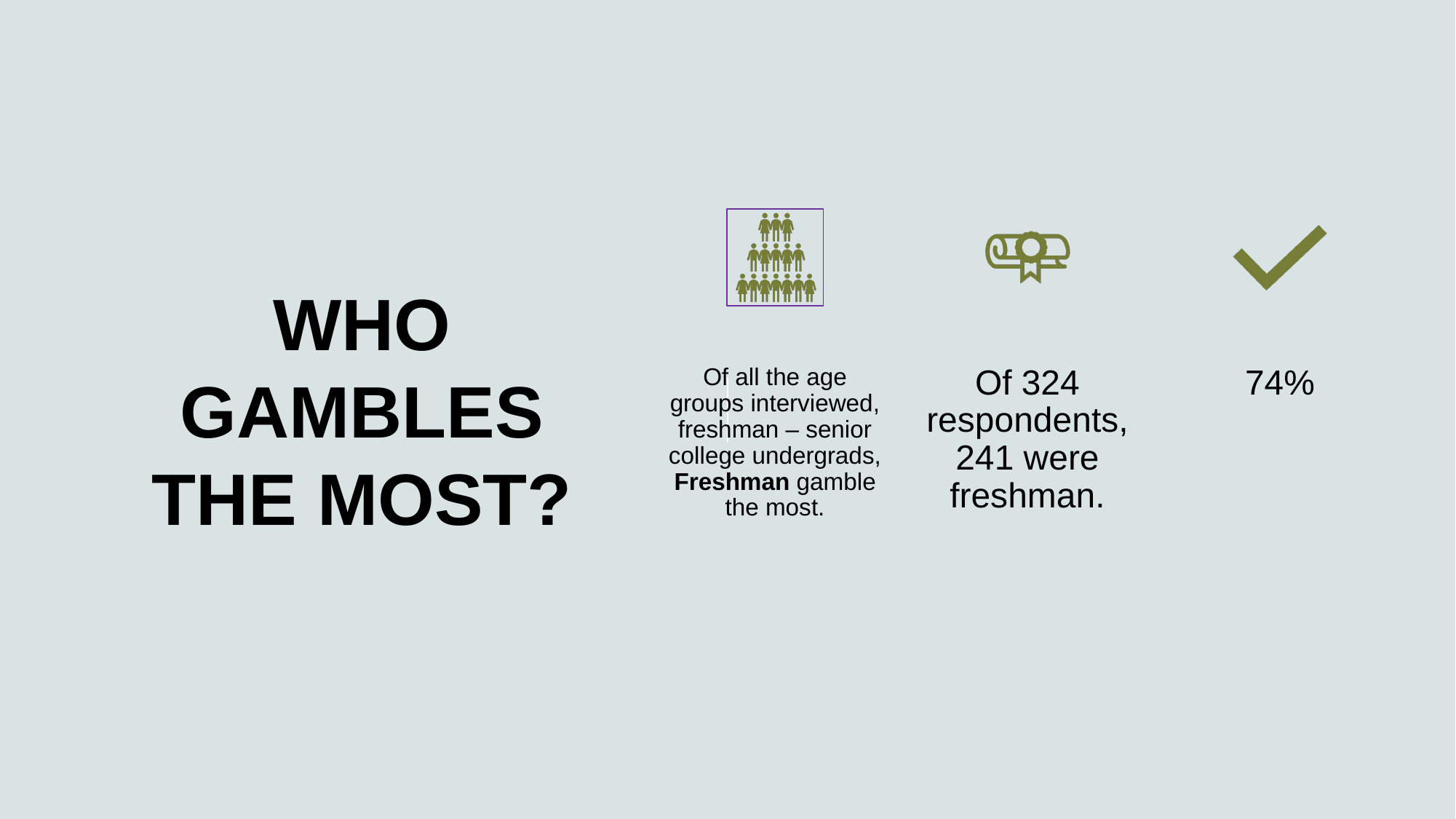

Of all the age groups interviewed, freshman – senior college undergrads, Freshman gamble the most.
Of 324 respondents, 241 were freshman.
74%
# WHO GAMBLES THE MOST?